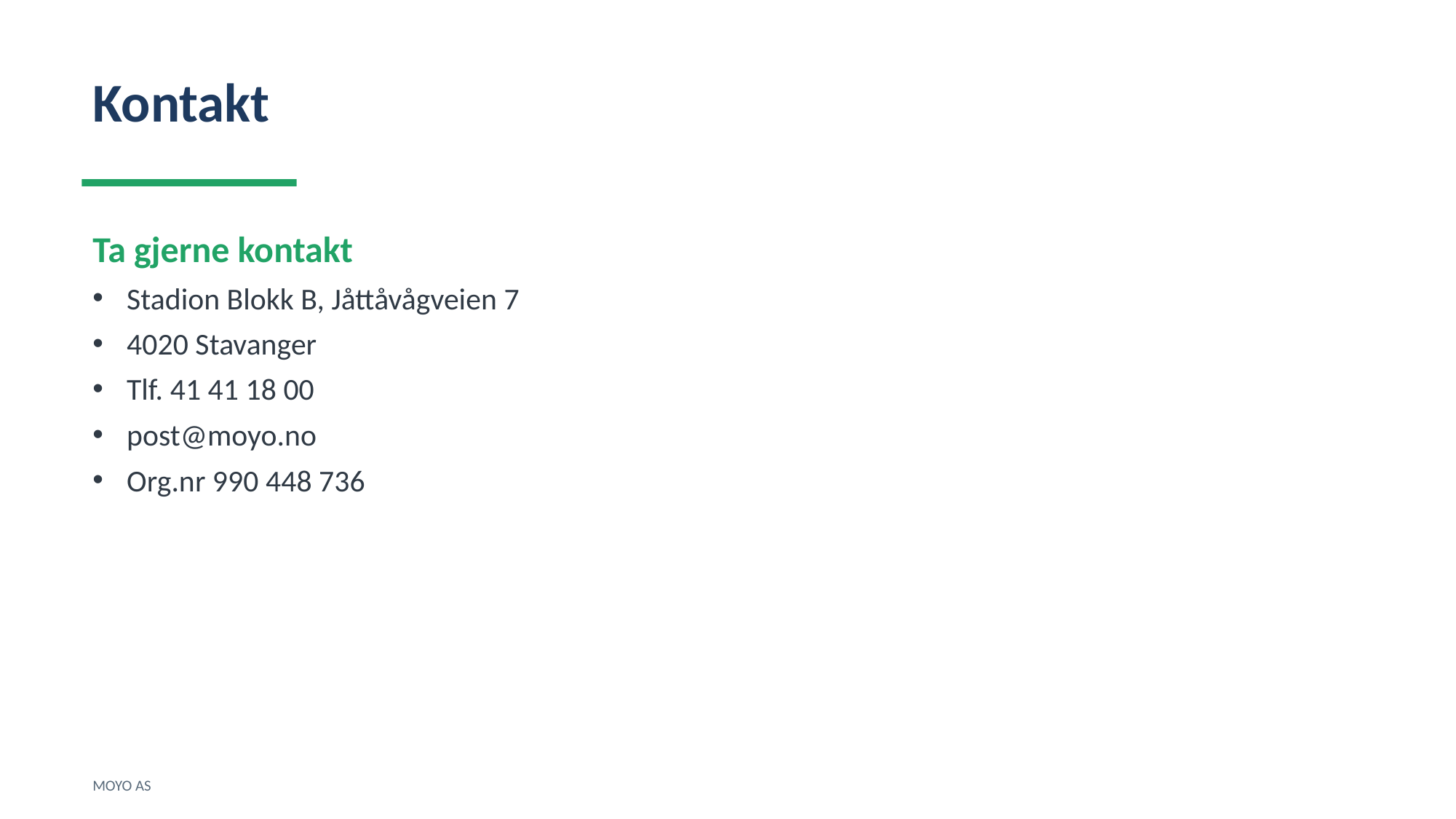

Kontakt

Ta gjerne kontakt
Stadion Blokk B, Jåttåvågveien 7
4020 Stavanger
Tlf. 41 41 18 00
post@moyo.no
Org.nr 990 448 736
MOYO AS